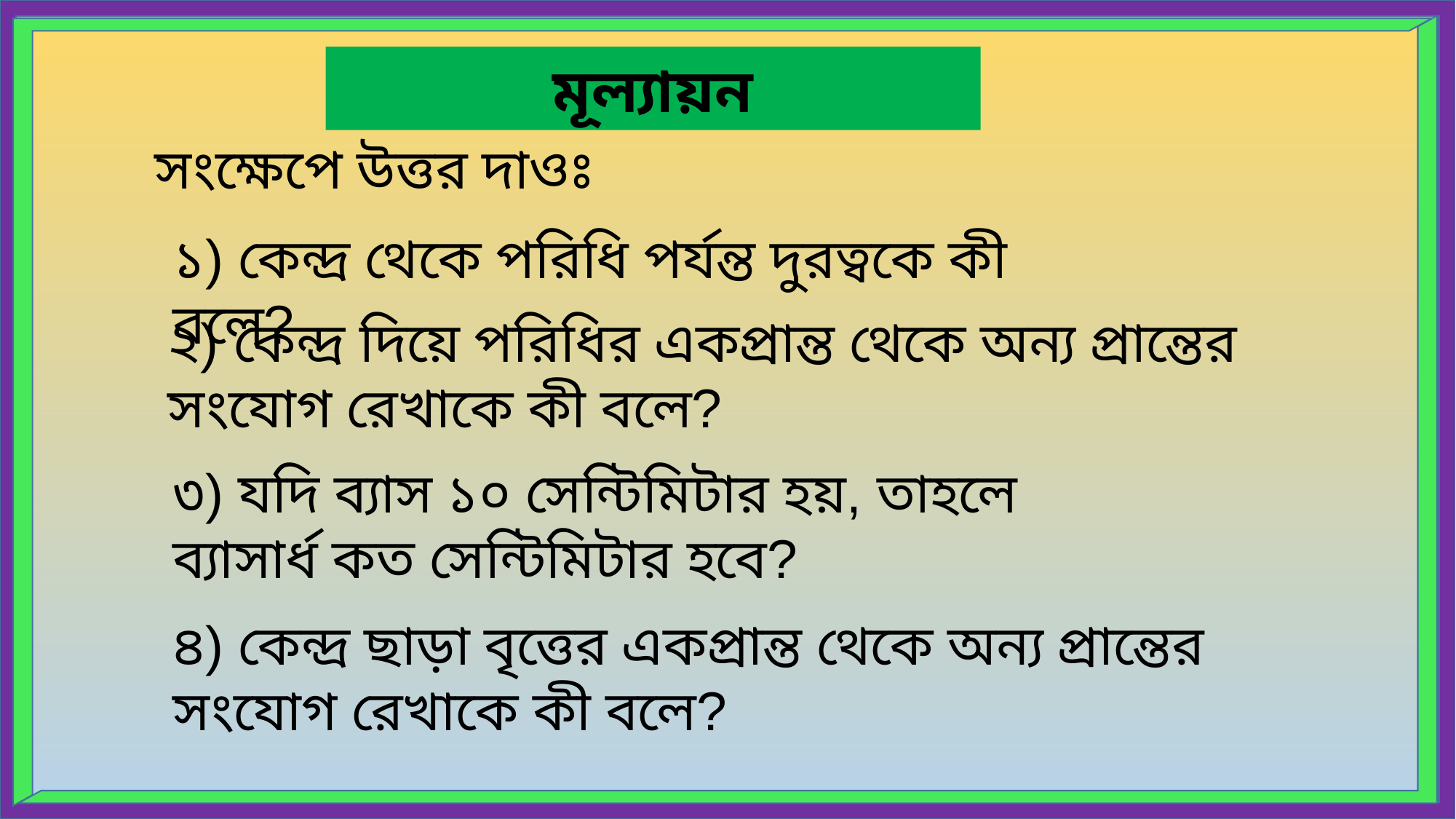

মূল্যায়ন
সংক্ষেপে উত্তর দাওঃ
১) কেন্দ্র থেকে পরিধি পর্যন্ত দুরত্বকে কী বলে?
২) কেন্দ্র দিয়ে পরিধির একপ্রান্ত থেকে অন্য প্রান্তের সংযোগ রেখাকে কী বলে?
৩) যদি ব্যাস ১০ সেন্টিমিটার হয়, তাহলে ব্যাসার্ধ কত সেন্টিমিটার হবে?
৪) কেন্দ্র ছাড়া বৃত্তের একপ্রান্ত থেকে অন্য প্রান্তের সংযোগ রেখাকে কী বলে?